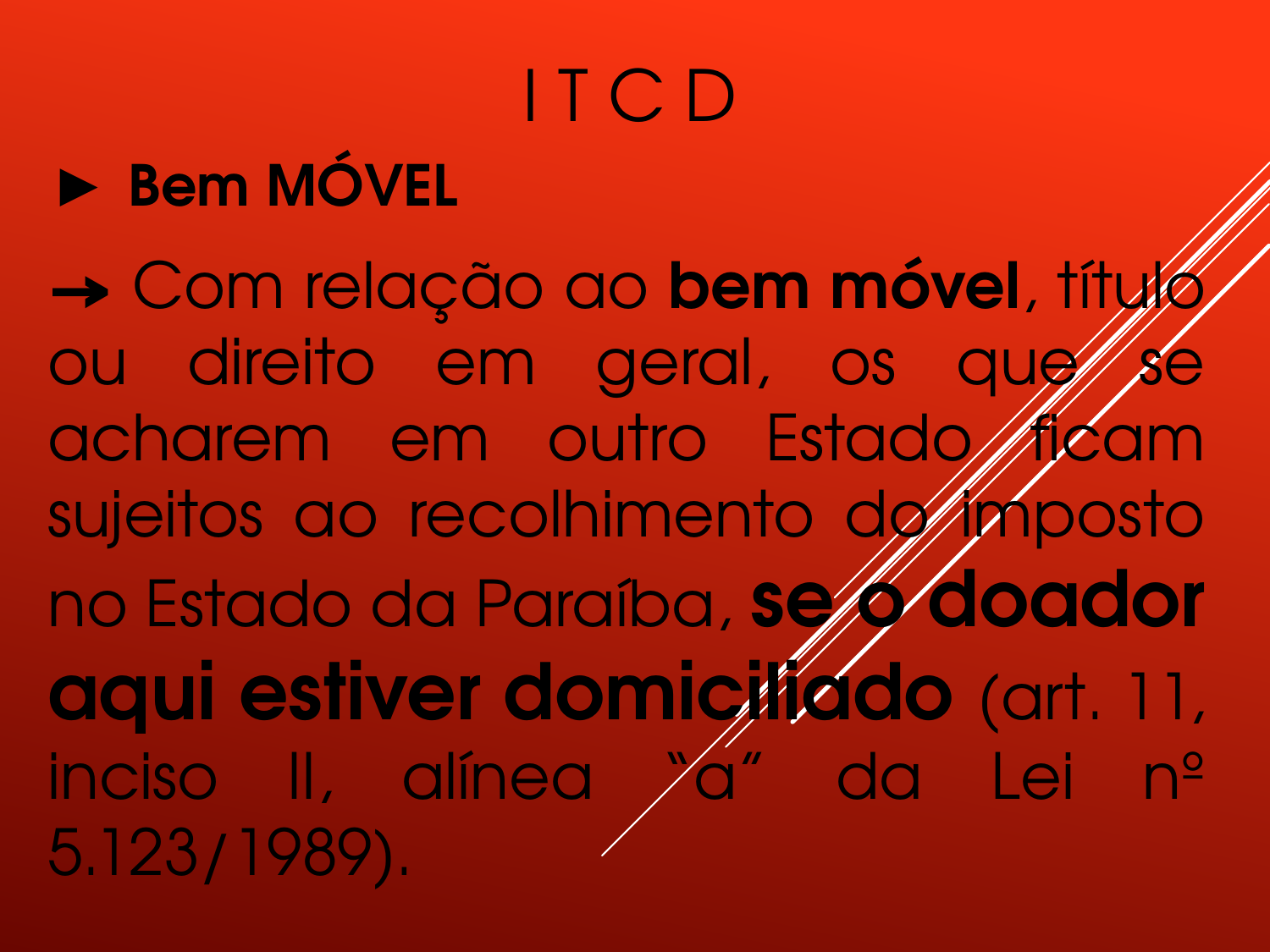

# I T C D
► Bem MÓVEL
→ Com relação ao bem móvel, título ou direito em geral, os que se acharem em outro Estado ficam sujeitos ao recolhimento do imposto no Estado da Paraíba, se o doador aqui estiver domiciliado (art. 11, inciso II, alínea “a” da Lei nº 5.123/1989).

o